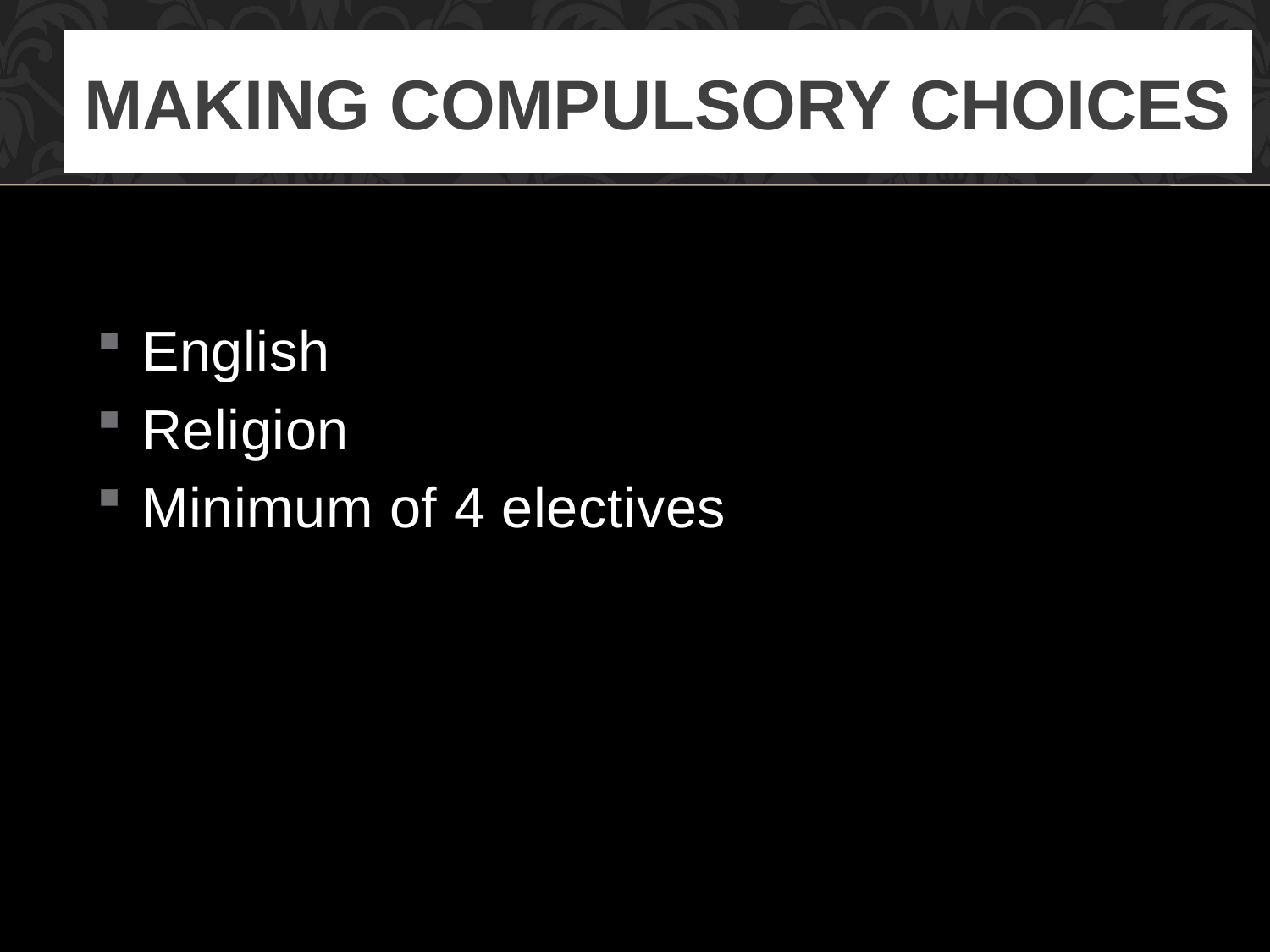

# Making Compulsory choices

English
Religion
Minimum of 4 electives